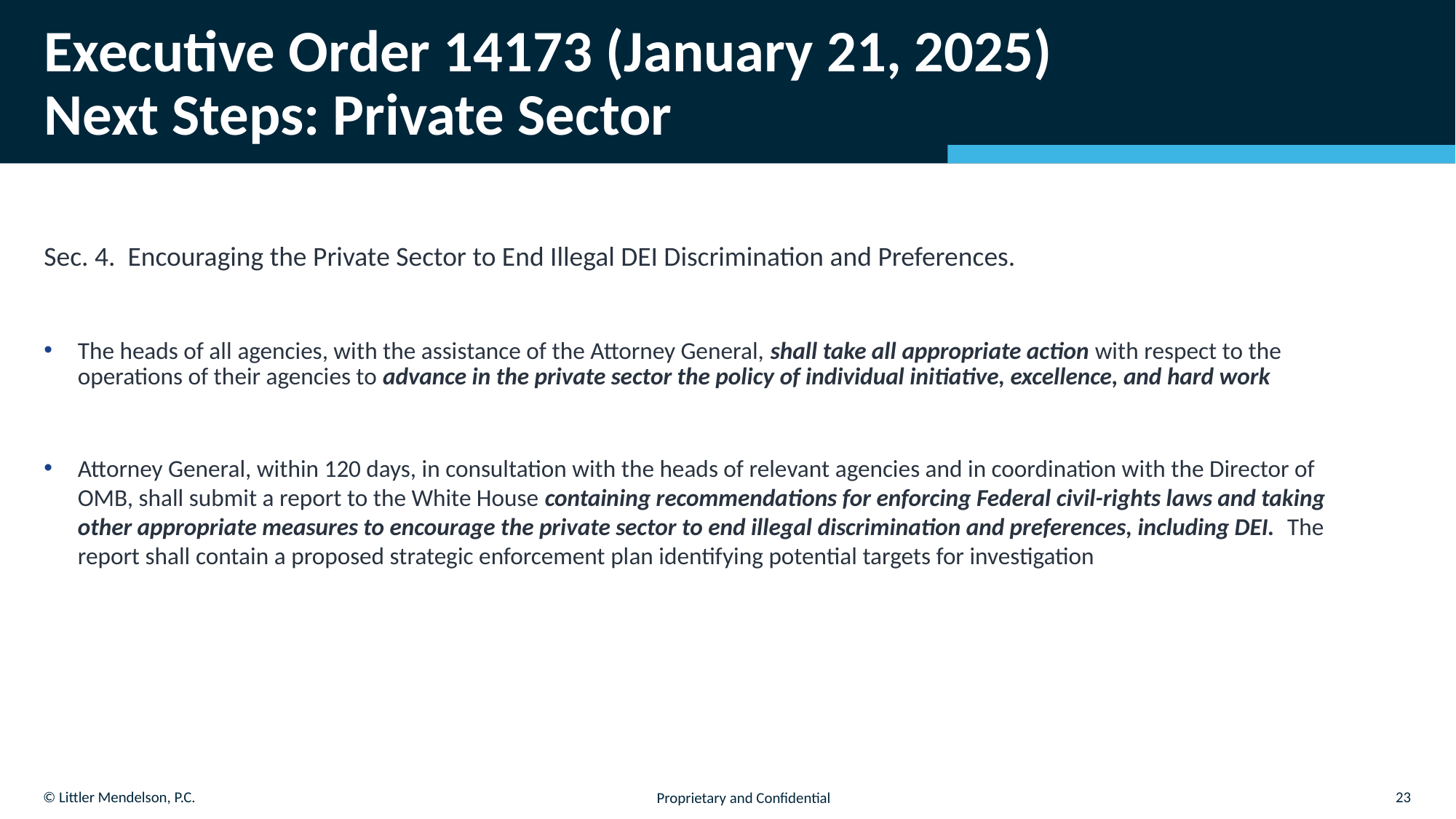

# Executive Order 14173 (January 21, 2025) Next Steps: Private Sector

Sec. 4.  Encouraging the Private Sector to End Illegal DEI Discrimination and Preferences.

The heads of all agencies, with the assistance of the Attorney General, shall take all appropriate action with respect to the operations of their agencies to advance in the private sector the policy of individual initiative, excellence, and hard work

Attorney General, within 120 days, in consultation with the heads of relevant agencies and in coordination with the Director of OMB, shall submit a report to the White House containing recommendations for enforcing Federal civil-rights laws and taking other appropriate measures to encourage the private sector to end illegal discrimination and preferences, including DEI.  The report shall contain a proposed strategic enforcement plan identifying potential targets for investigation

23